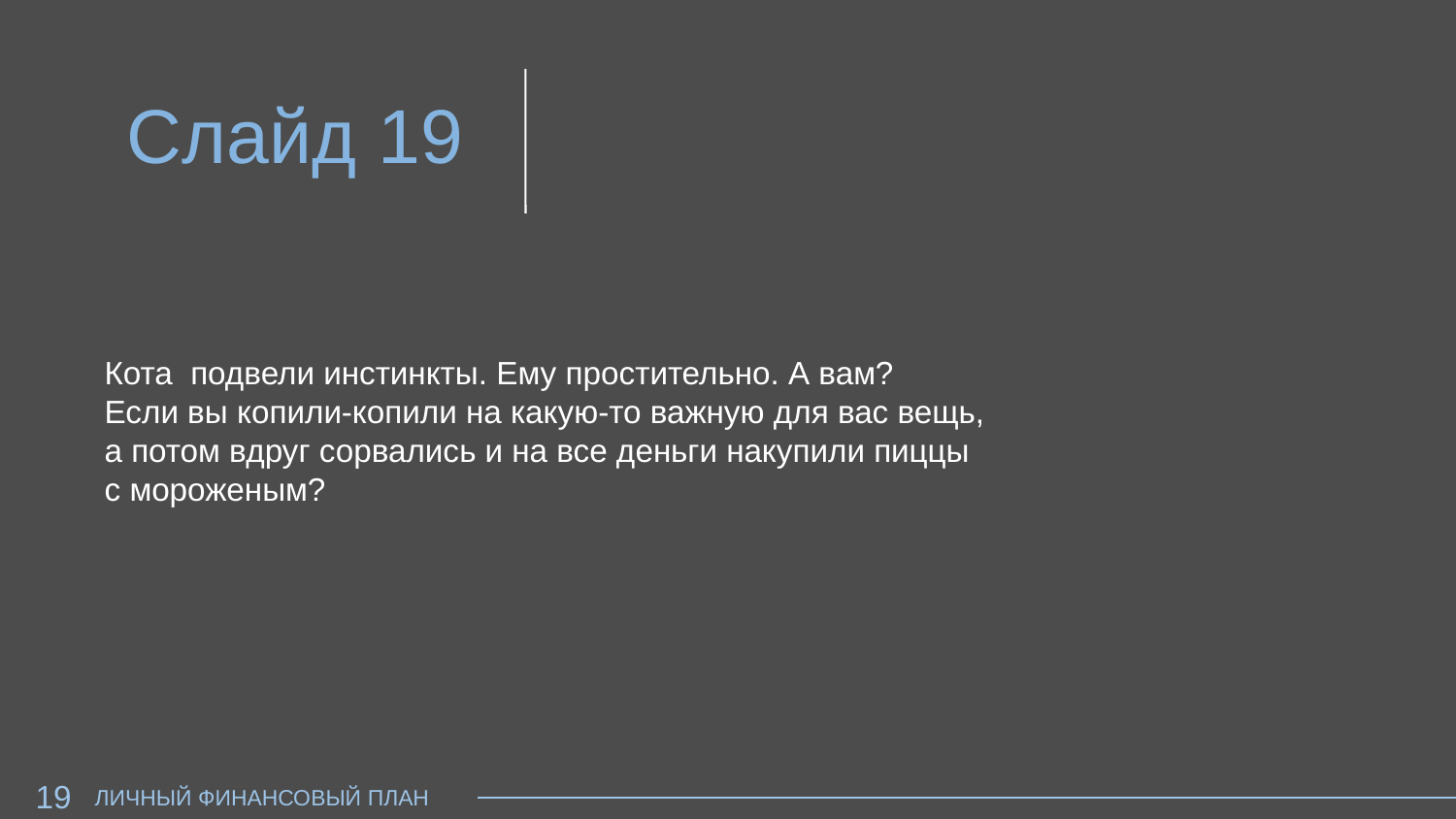

Слайд 19
Кота  подвели инстинкты. Ему простительно. А вам?
Если вы копили-копили на какую-то важную для вас вещь,
а потом вдруг сорвались и на все деньги накупили пиццы
с мороженым?
19
ЛИЧНЫЙ ФИНАНСОВЫЙ ПЛАН